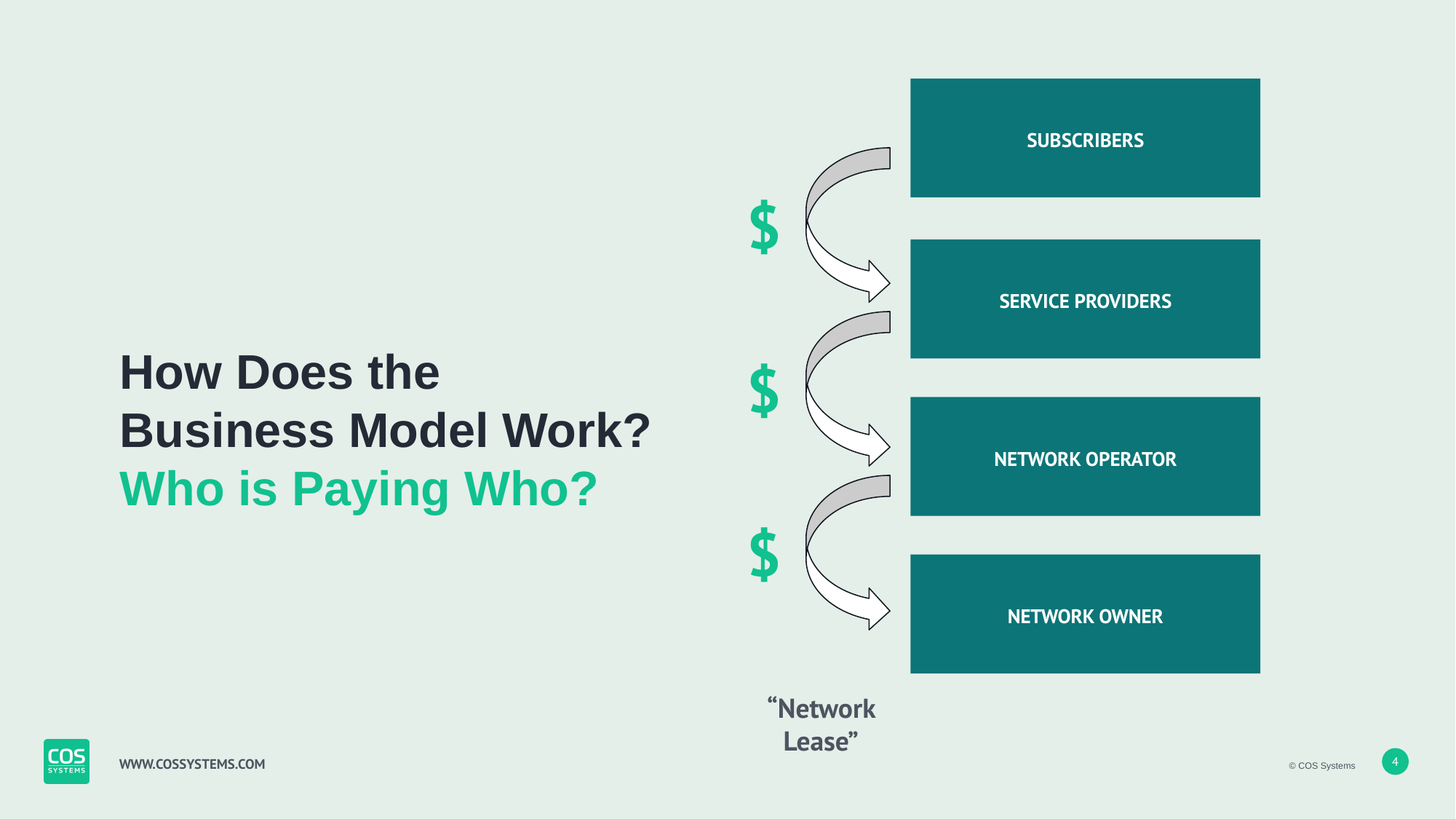

SUBSCRIBERS
$

SERVICE PROVIDERS
How Does the Business Model Work?
Who is Paying Who?
$

NETWORK OPERATOR
$

NETWORK OWNER
“Network Lease”